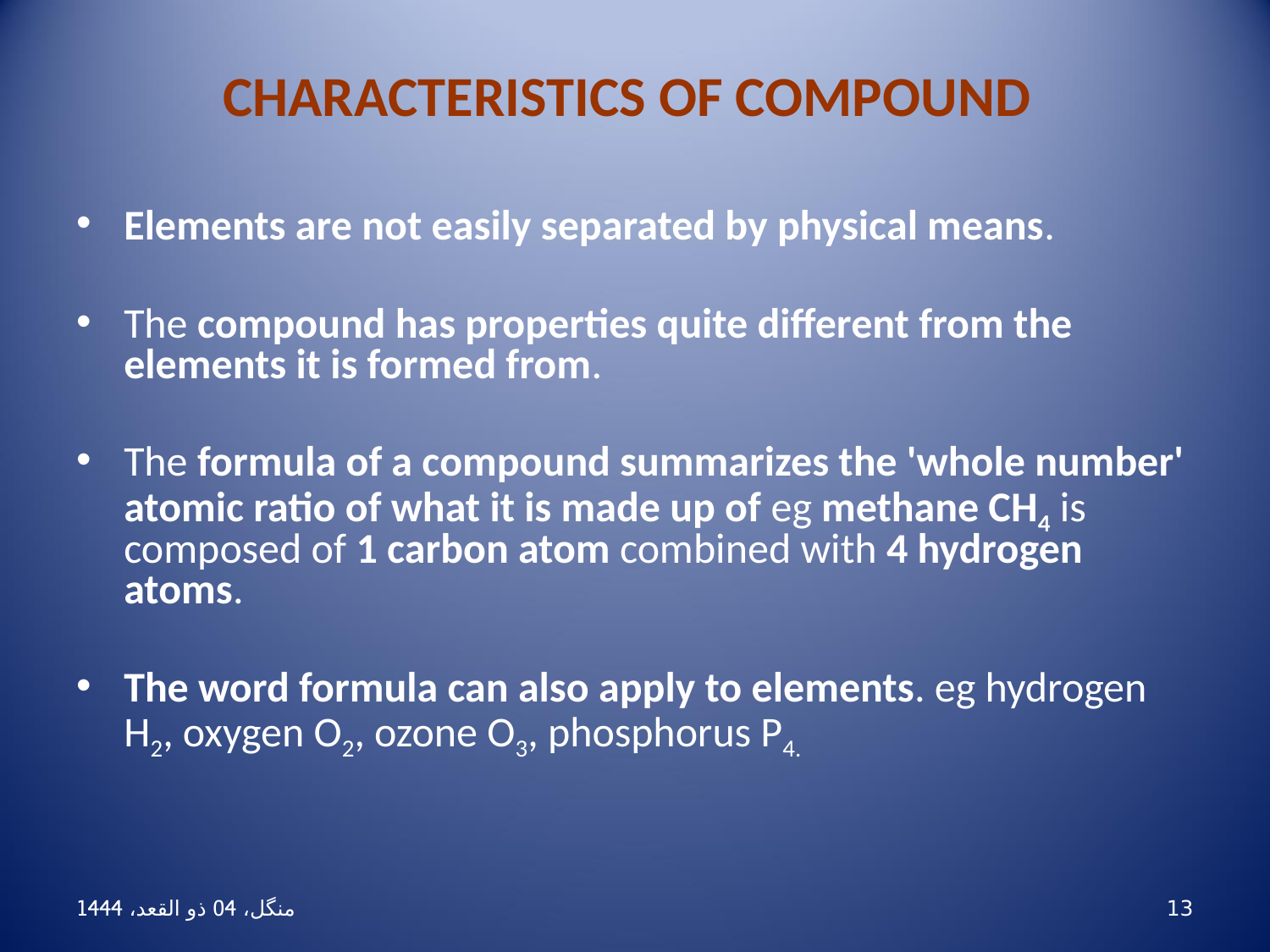

# CHARACTERISTICS OF COMPOUND

Elements are not easily separated by physical means.

The compound has properties quite different from the elements it is formed from.

The formula of a compound summarizes the 'whole number' atomic ratio of what it is made up of eg methane CH4 is composed of 1 carbon atom combined with 4 hydrogen atoms.

The word formula can also apply to elements. eg hydrogen H2, oxygen O2, ozone O3, phosphorus P4.
منگل، 04 ذو القعد، 1444
13